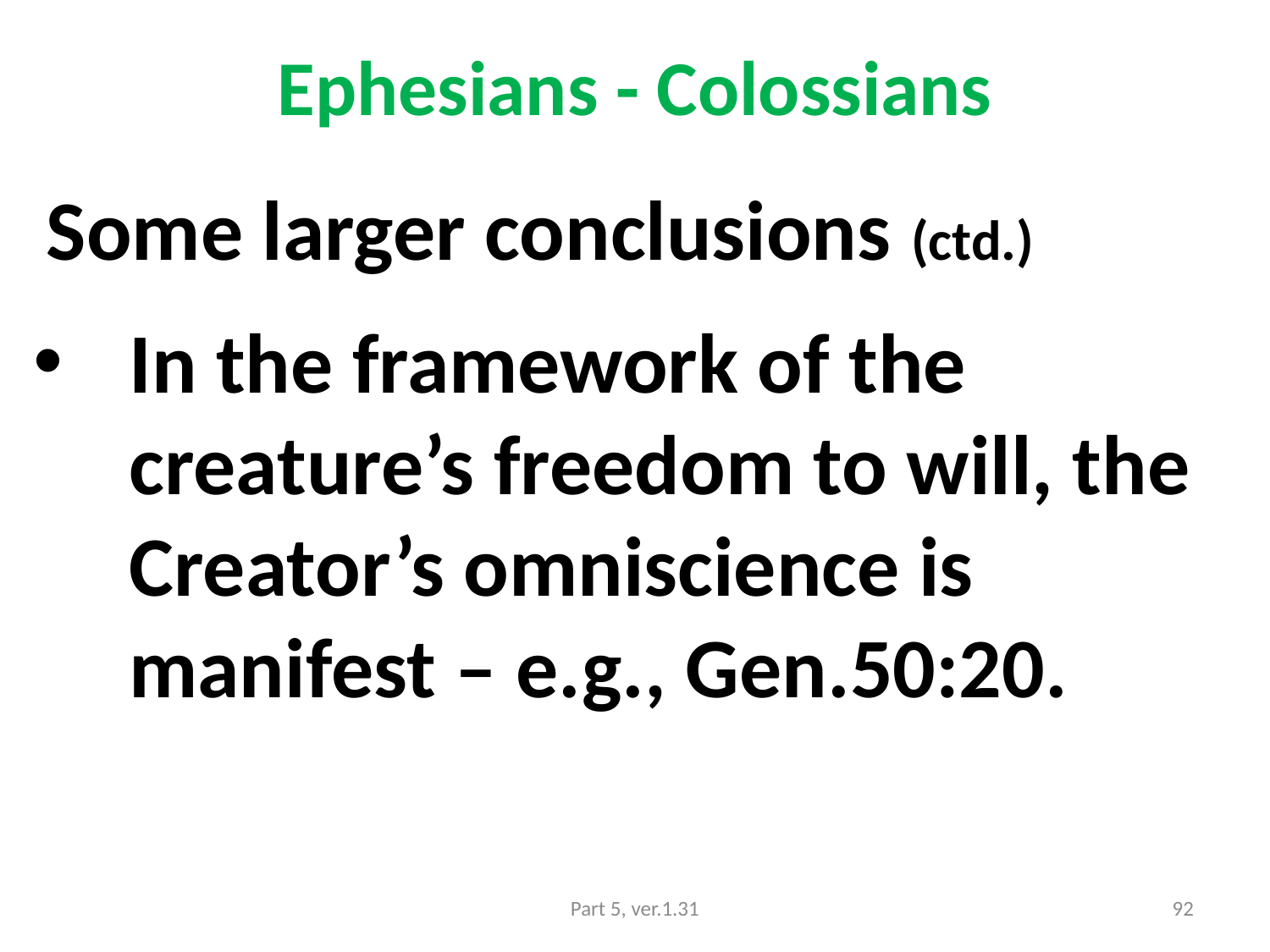

# Ephesians - Colossians
 Some larger conclusions (ctd.)
In the framework of the creature’s freedom to will, the Creator’s omniscience is manifest – e.g., Gen.50:20.
Part 5, ver.1.31
92